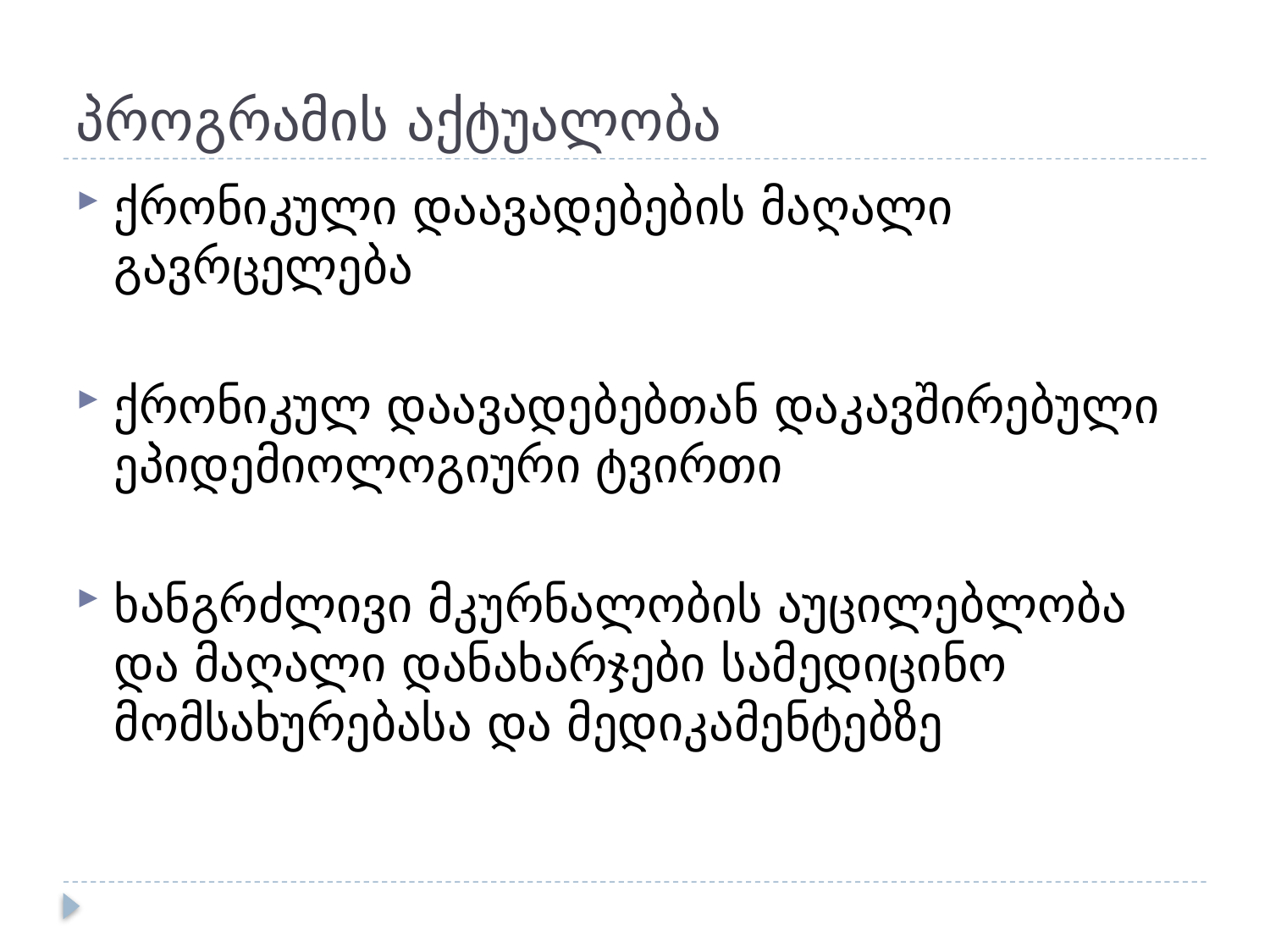

# პროგრამის აქტუალობა
ქრონიკული დაავადებების მაღალი გავრცელება

ქრონიკულ დაავადებებთან დაკავშირებული ეპიდემიოლოგიური ტვირთი

ხანგრძლივი მკურნალობის აუცილებლობა და მაღალი დანახარჯები სამედიცინო მომსახურებასა და მედიკამენტებზე